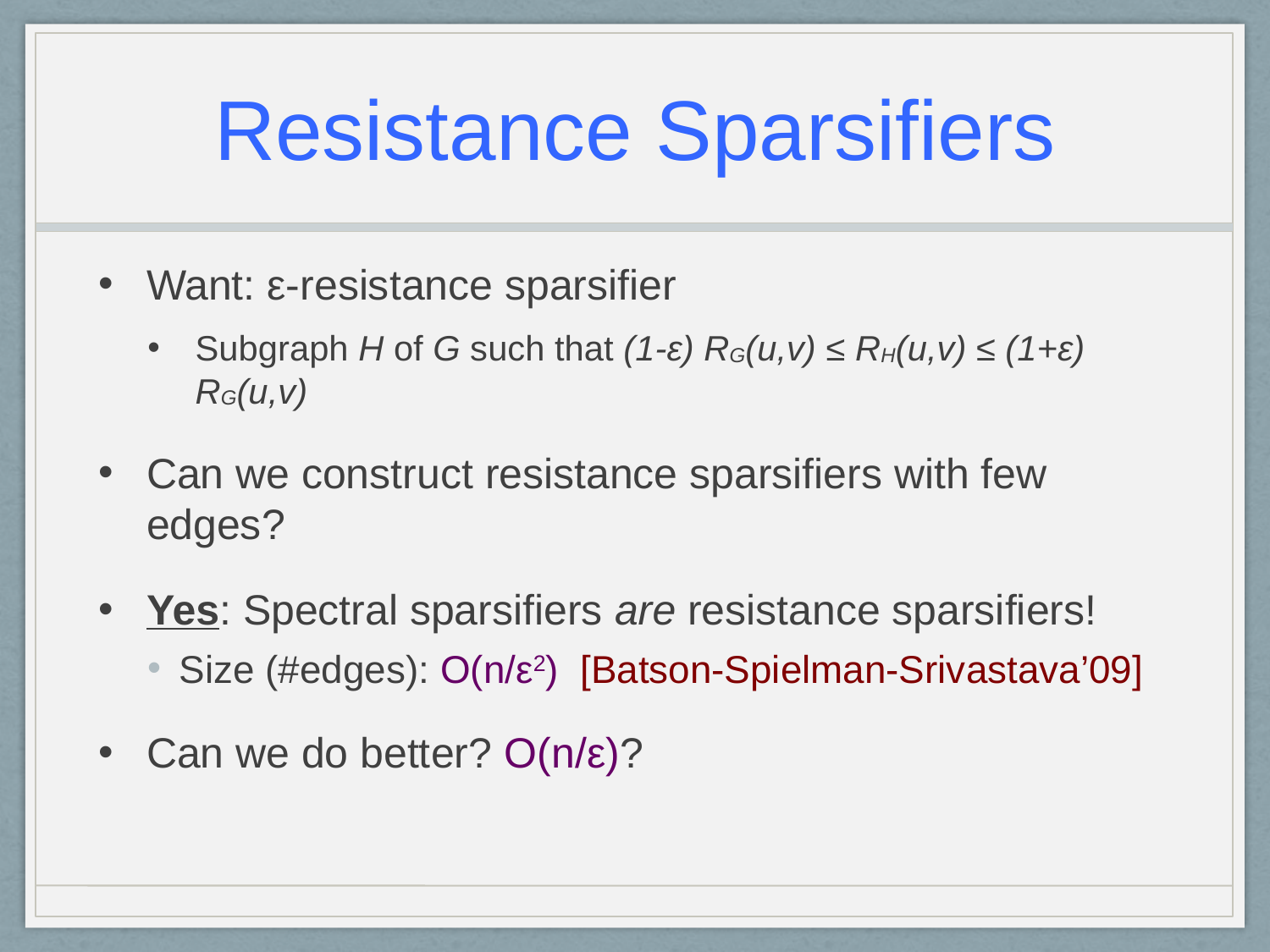

# Resistance Sparsifiers
Want: ε-resistance sparsifier
Subgraph H of G such that (1-ε) RG(u,v) ≤ RH(u,v) ≤ (1+ε) RG(u,v)
Can we construct resistance sparsifiers with few edges?
Yes: Spectral sparsifiers are resistance sparsifiers!
Size (#edges): O(n/ε2)  [Batson-Spielman-Srivastava’09]
Can we do better? O(n/ε)?